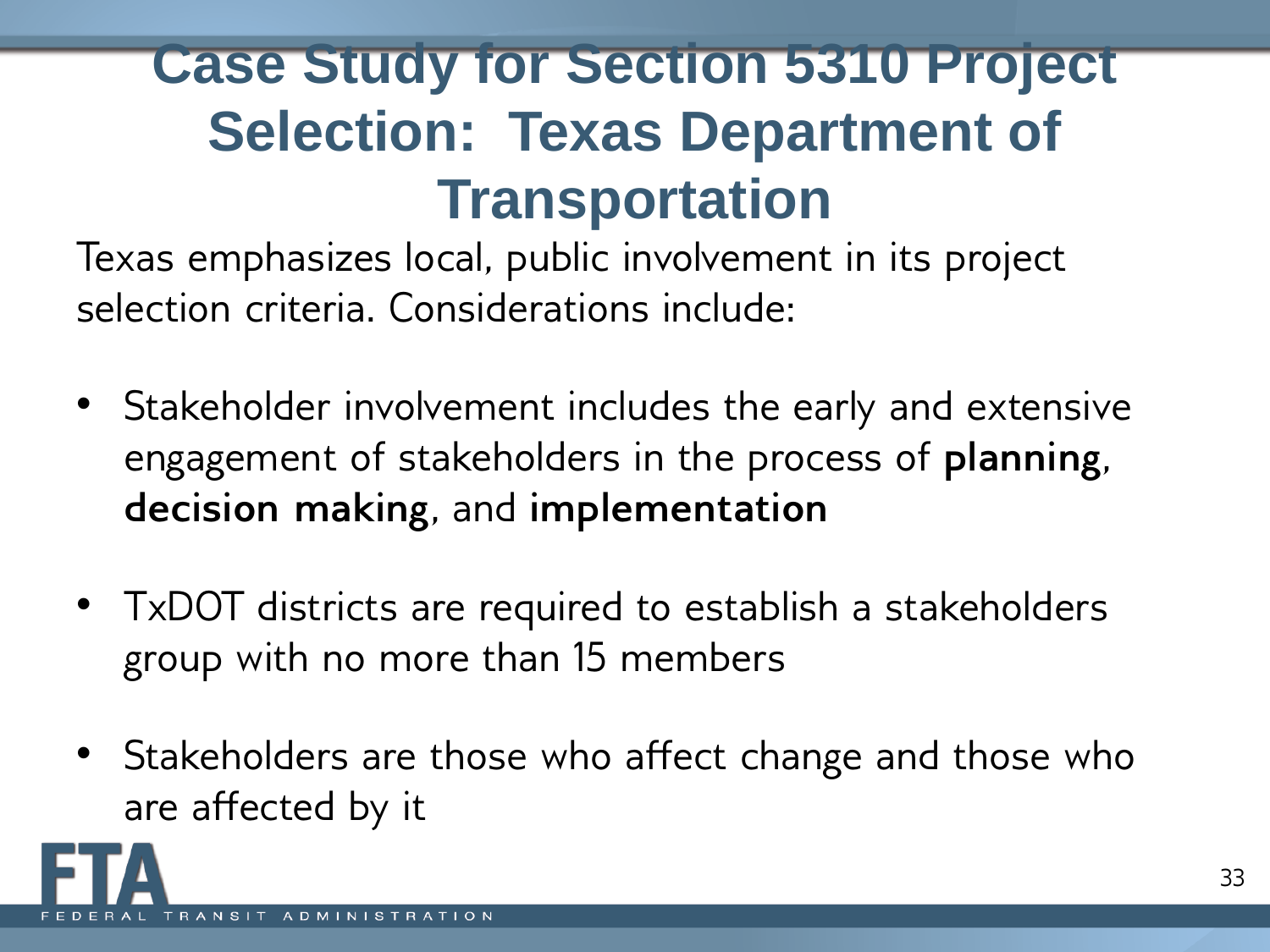

# Case Study for Section 5310 Project Selection:  Texas Department of Transportation
Texas emphasizes local, public involvement in its project selection criteria. Considerations include:

Stakeholder involvement includes the early and extensive engagement of stakeholders in the process of planning, decision making, and implementation

TxDOT districts are required to establish a stakeholders group with no more than 15 members

Stakeholders are those who affect change and those who are affected by it